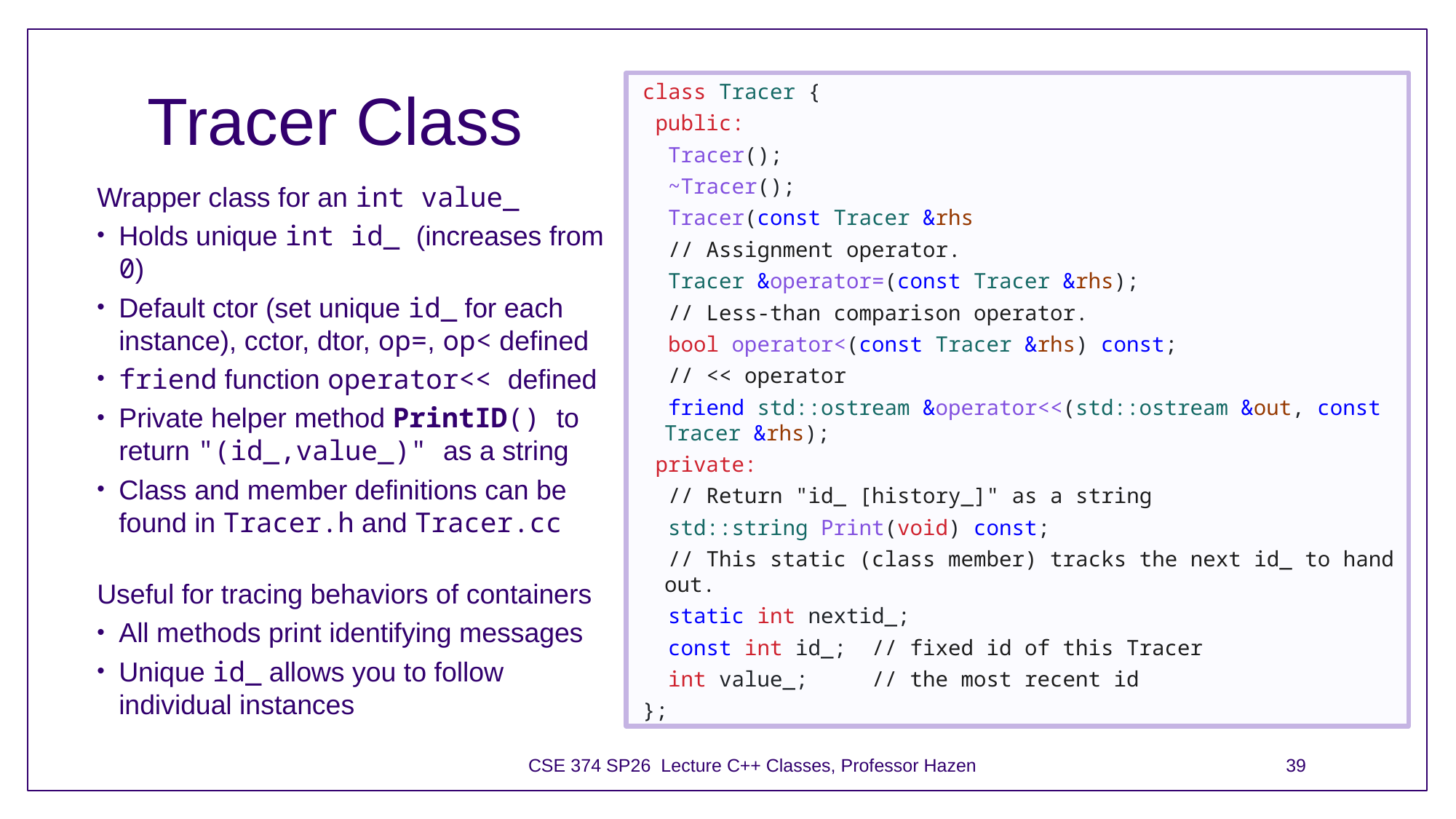

# Tracer Class
class Tracer {
 public:
  Tracer();
  ~Tracer();
  Tracer(const Tracer &rhs
  // Assignment operator.
  Tracer &operator=(const Tracer &rhs);
  // Less-than comparison operator.
  bool operator<(const Tracer &rhs) const;
  // << operator
  friend std::ostream &operator<<(std::ostream &out, const Tracer &rhs);
 private:
  // Return "id_ [history_]" as a string
  std::string Print(void) const;
  // This static (class member) tracks the next id_ to hand out.
  static int nextid_;
  const int id_;  // fixed id of this Tracer
  int value_;     // the most recent id
};
Wrapper class for an int value_
Holds unique int id_ (increases from 0)
Default ctor (set unique id_ for each instance), cctor, dtor, op=, op< defined
friend function operator<< defined
Private helper method PrintID() to return "(id_,value_)" as a string
Class and member definitions can be found in Tracer.h and Tracer.cc
Useful for tracing behaviors of containers
All methods print identifying messages
Unique id_ allows you to follow individual instances

CSE 374 SP26  Lecture C++ Classes, Professor Hazen
39